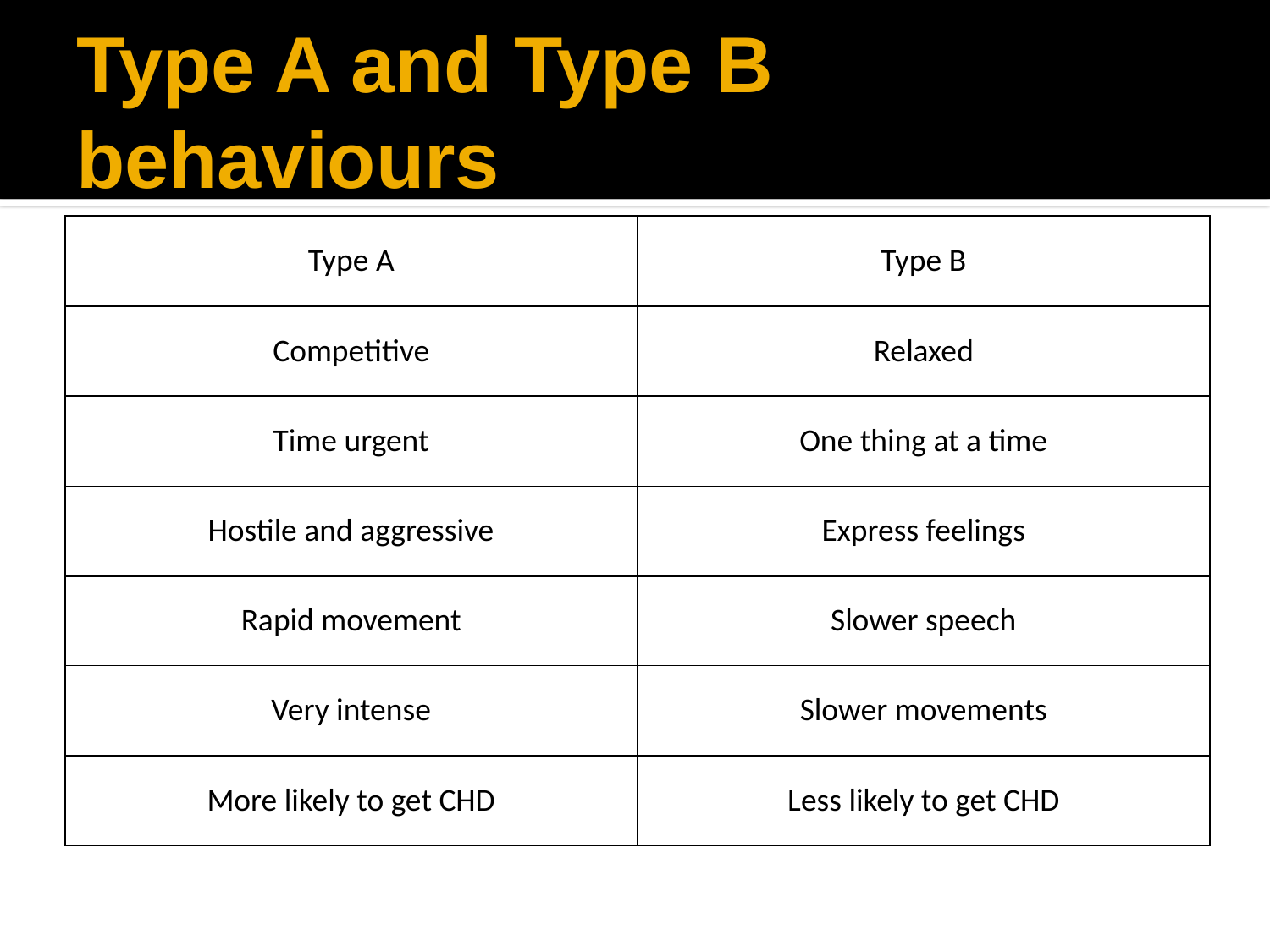

# Type A and Type B behaviours
| Type A | Type B |
| --- | --- |
| Competitive | Relaxed |
| Time urgent | One thing at a time |
| Hostile and aggressive | Express feelings |
| Rapid movement | Slower speech |
| Very intense | Slower movements |
| More likely to get CHD | Less likely to get CHD |